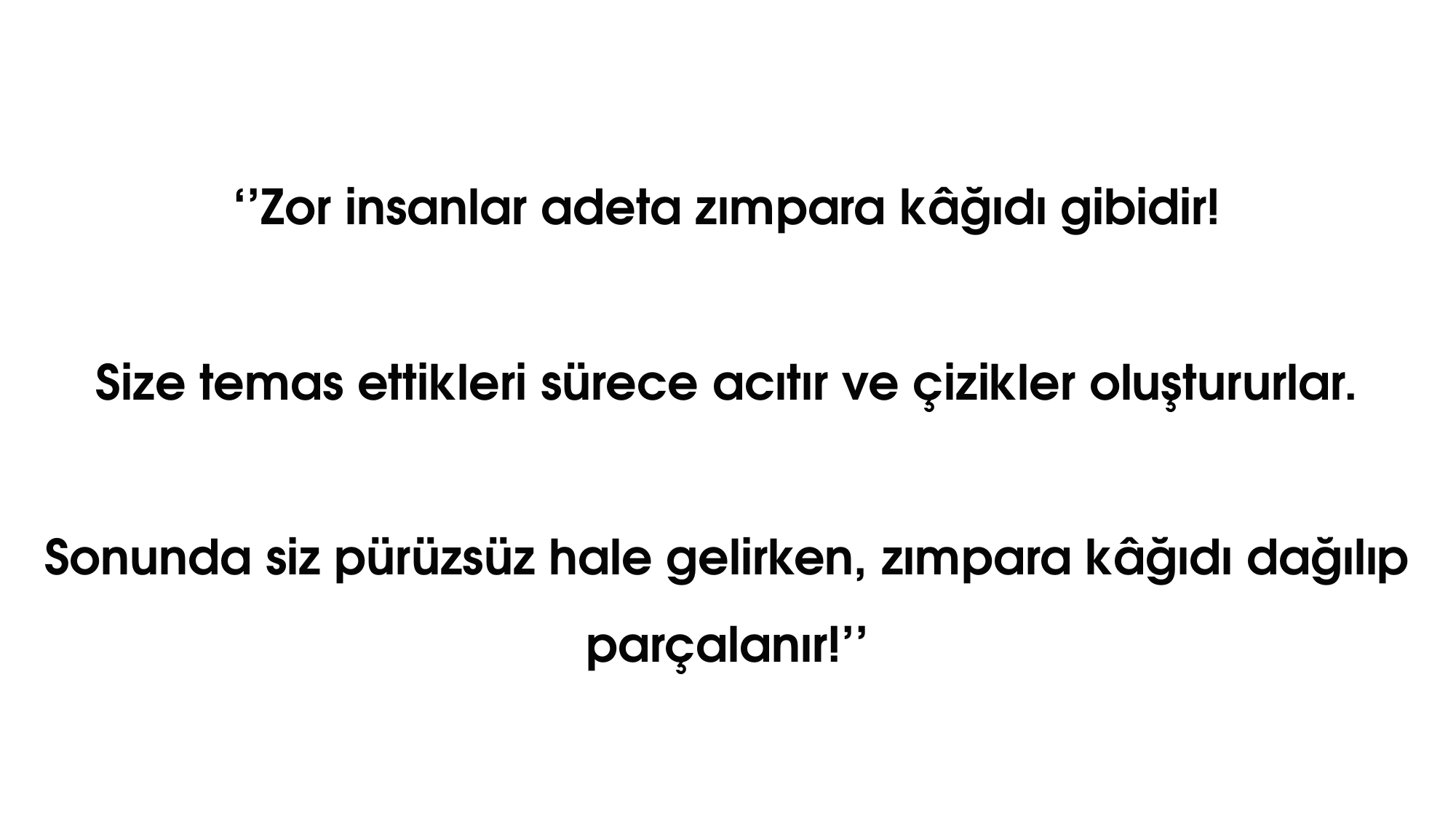

‘’Zor insanlar adeta zımpara kâğıdı gibidir!
Size temas ettikleri sürece acıtır ve çizikler oluştururlar.
Sonunda siz pürüzsüz hale gelirken, zımpara kâğıdı dağılıp parçalanır!’’